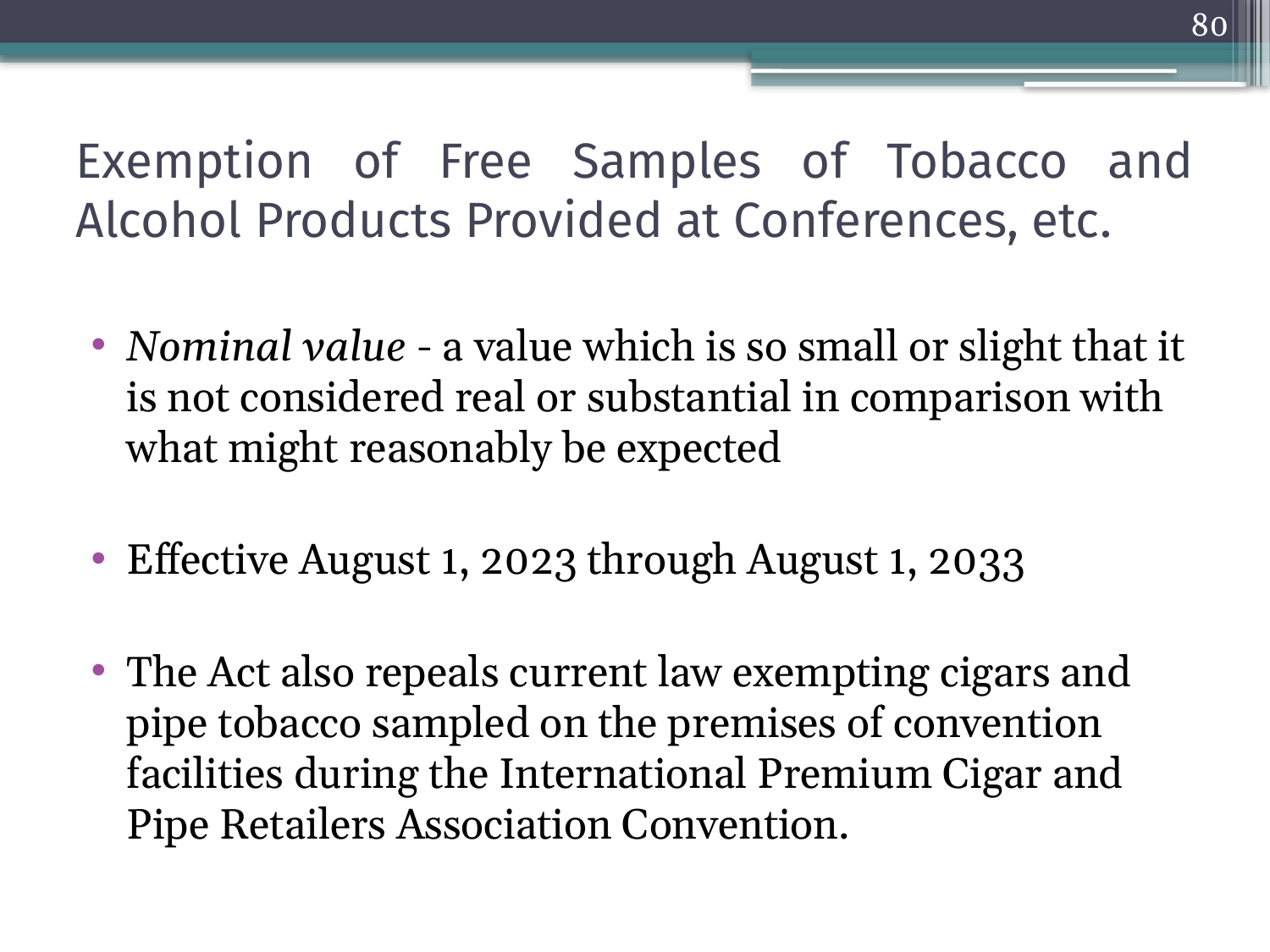

80
# Exemption of Free Samples of Tobacco and Alcohol Products Provided at Conferences, etc.
Nominal value - a value which is so small or slight that it is not considered real or substantial in comparison with what might reasonably be expected

Effective August 1, 2023 through August 1, 2033

The Act also repeals current law exempting cigars and pipe tobacco sampled on the premises of convention facilities during the International Premium Cigar and Pipe Retailers Association Convention.